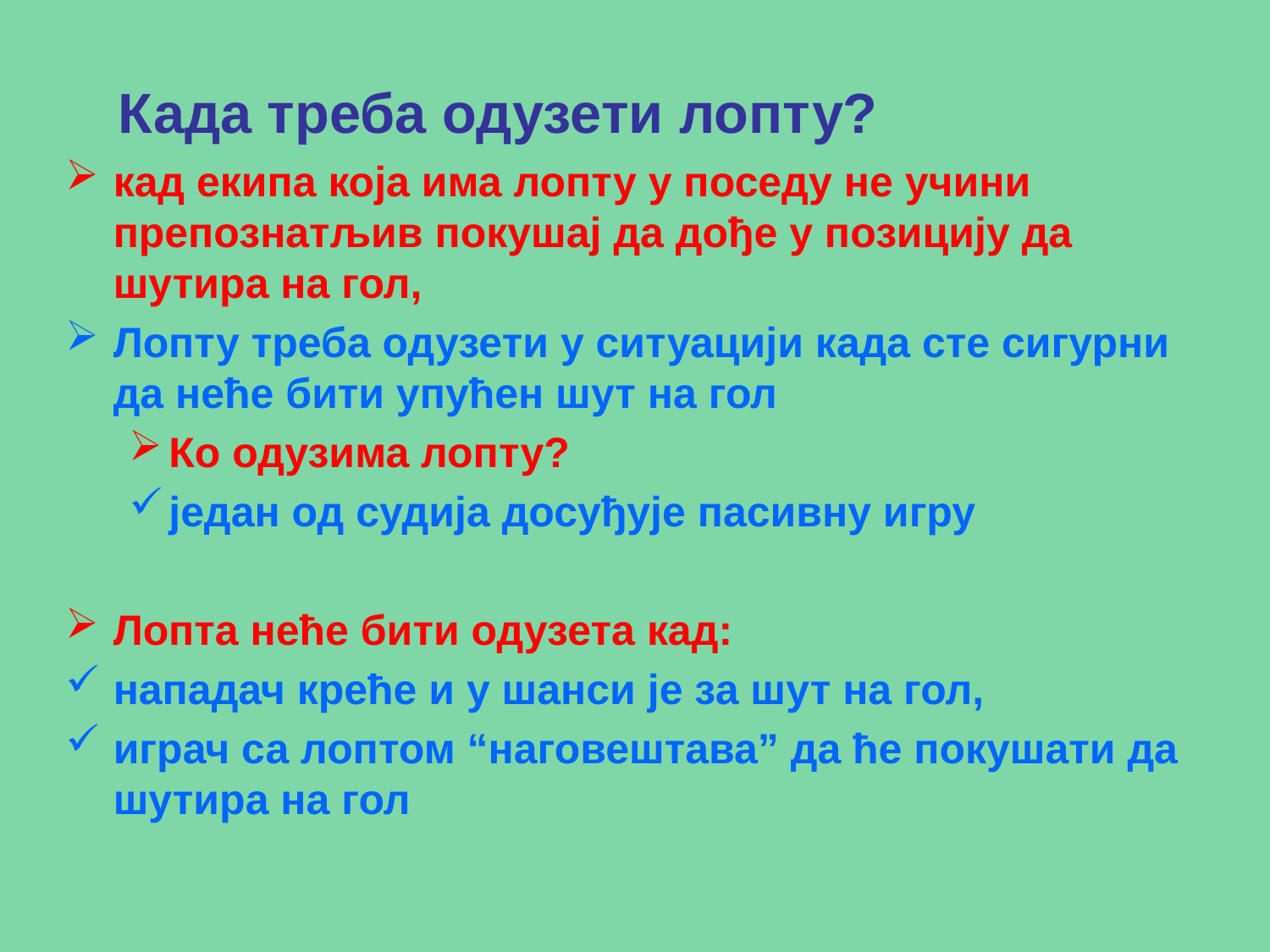

Када треба одузети лопту?
кад екипа која има лопту у поседу не учини препознатљив покушај да дође у позицију да шутира на гол,
Лопту треба одузети у ситуацији када сте сигурни да неће бити упућен шут на гол
Ко одузима лопту?
један од судија досуђује пасивну игру

Лопта неће бити одузета кад:
нападач креће и у шанси је за шут на гол,
играч са лоптом “наговештава” да ће покушати да шутира на гол